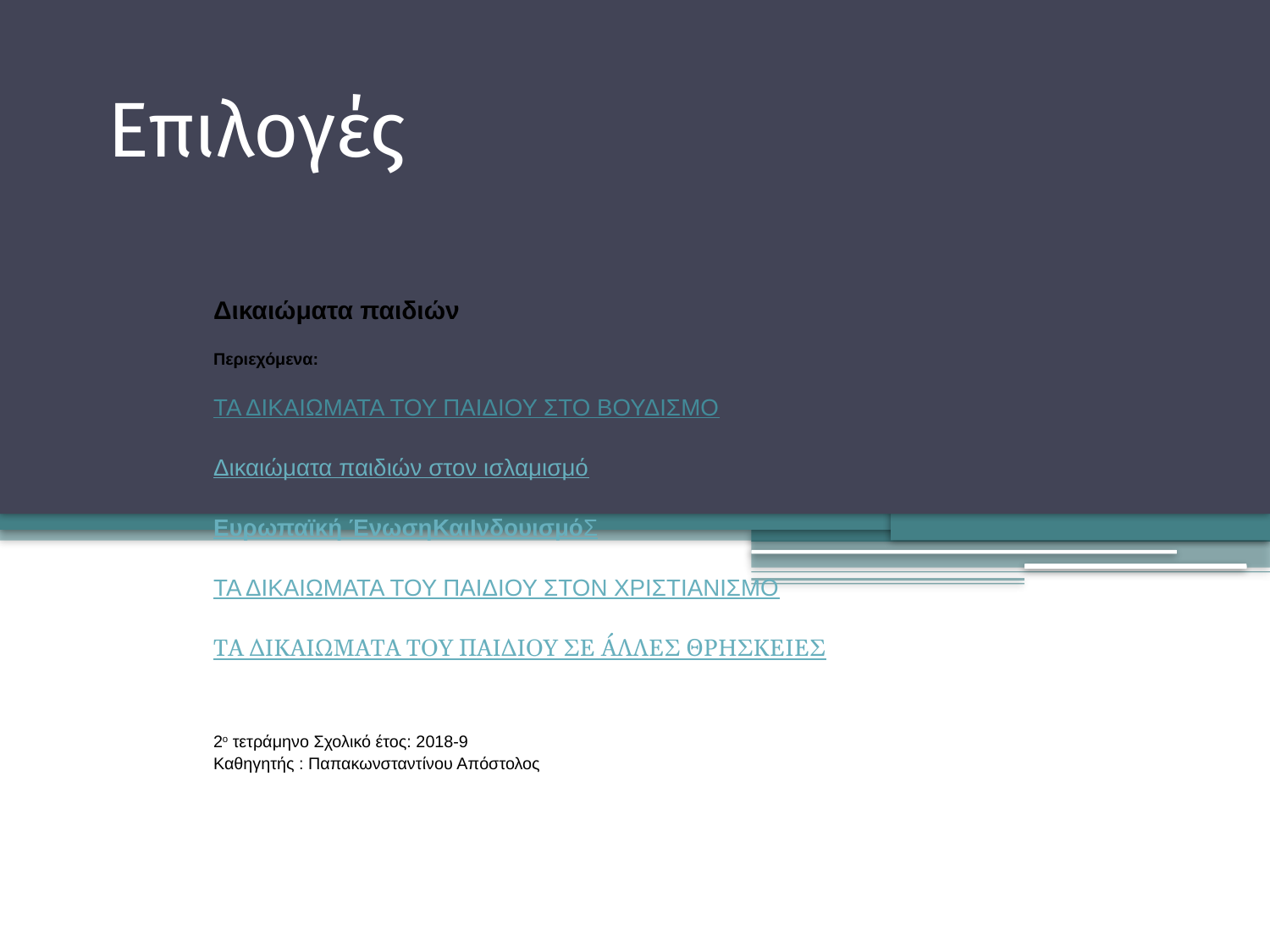

# Επιλογές
Δικαιώματα παιδιών

Περιεχόμενα:

ΤΑ ΔΙΚΑΙΩΜΑΤΑ ΤΟΥ ΠΑΙΔΙΟΥ ΣΤΟ ΒΟΥΔΙΣΜΟ

Δικαιώματα παιδιών στον ισλαμισμό

Ευρωπαϊκή Ένωση
Και
ΙνδουισμόΣ

ΤΑ ΔΙΚΑΙΩΜΑΤΑ ΤΟΥ ΠΑΙΔΙΟΥ ΣΤΟΝ ΧΡΙΣΤΙΑΝΙΣΜΟ

ΤΑ ΔΙΚΑΙΩΜΑΤΑ ΤΟΥ ΠΑΙΔΙΟΥ ΣΕ ΆΛΛΕΣ ΘΡΗΣΚΕΙΕΣ

2ο τετράμηνο Σχολικό έτος: 2018-9
Καθηγητής : Παπακωνσταντίνου Απόστολος